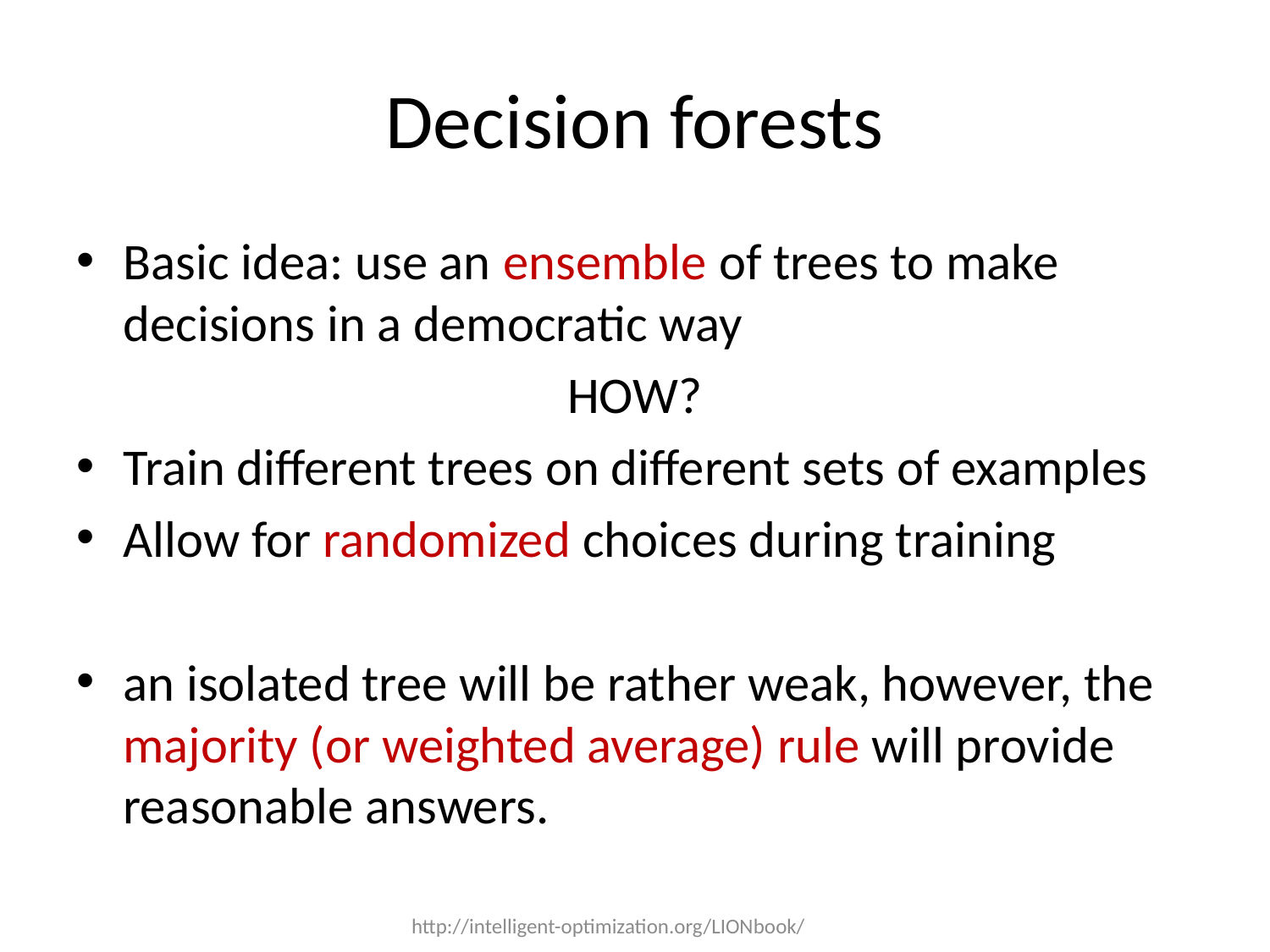

# Decision forests
Basic idea: use an ensemble of trees to make decisions in a democratic way
HOW?
Train different trees on different sets of examples
Allow for randomized choices during training

an isolated tree will be rather weak, however, the majority (or weighted average) rule will provide reasonable answers.